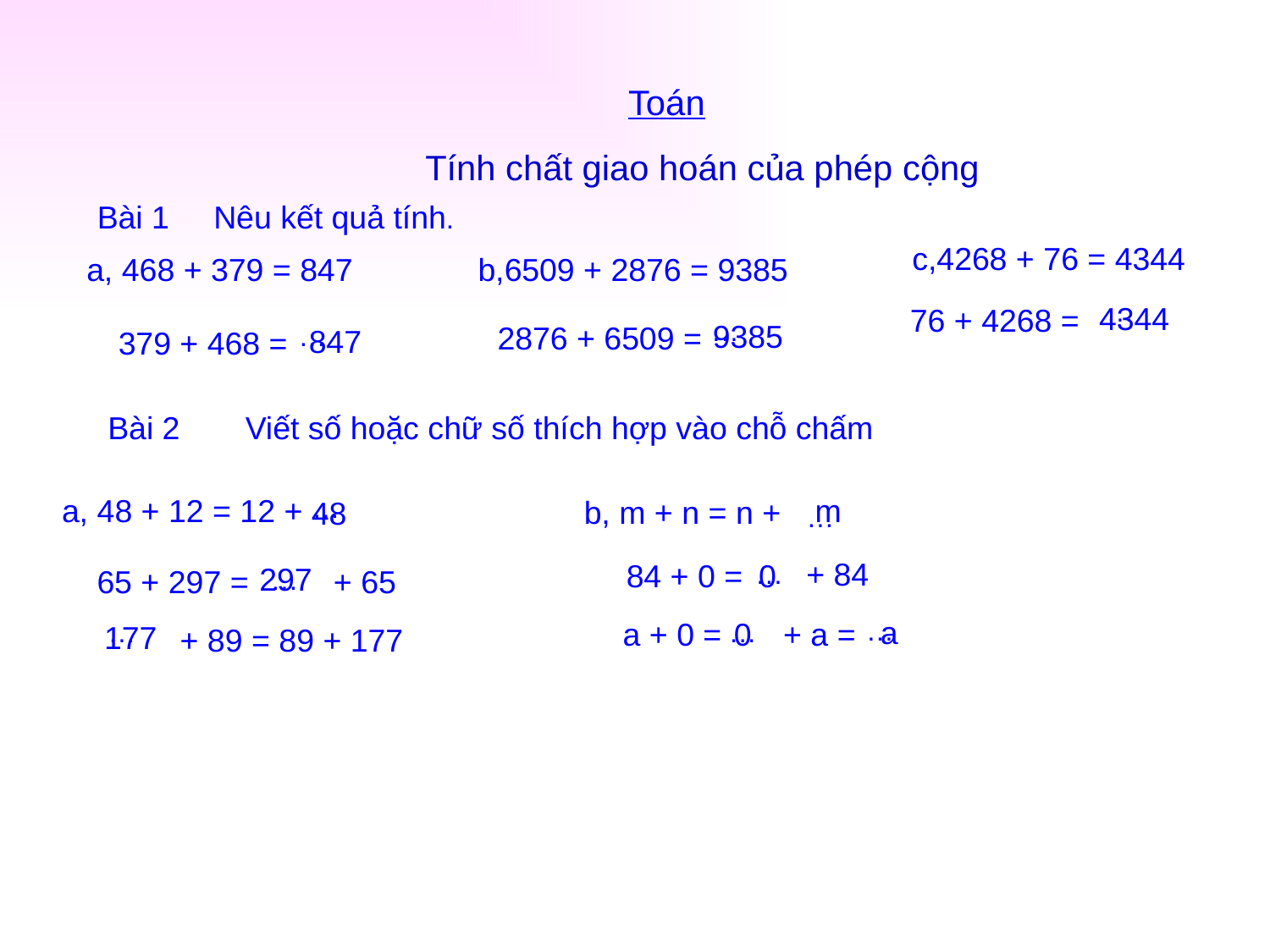

Toán
Tính chất giao hoán của phép cộng
Bài 1
Nêu kết quả tính.
c,4268 + 76 = 4344
a, 468 + 379 = 847
b,6509 + 2876 = 9385
…
4344
76 + 4268 =
…
9385
…
2876 + 6509 =
847
379 + 468 =
Bài 2
Viết số hoặc chữ số thích hợp vào chỗ chấm
…
a, 48 + 12 = 12 +
m
b, m + n = n +
48
…
+ 84
84 + 0 =
…
0
297
65 + 297 =
+ 65
…
…
a
…
a + 0 =
…
0
+ a =
177
+ 89 = 89 + 177